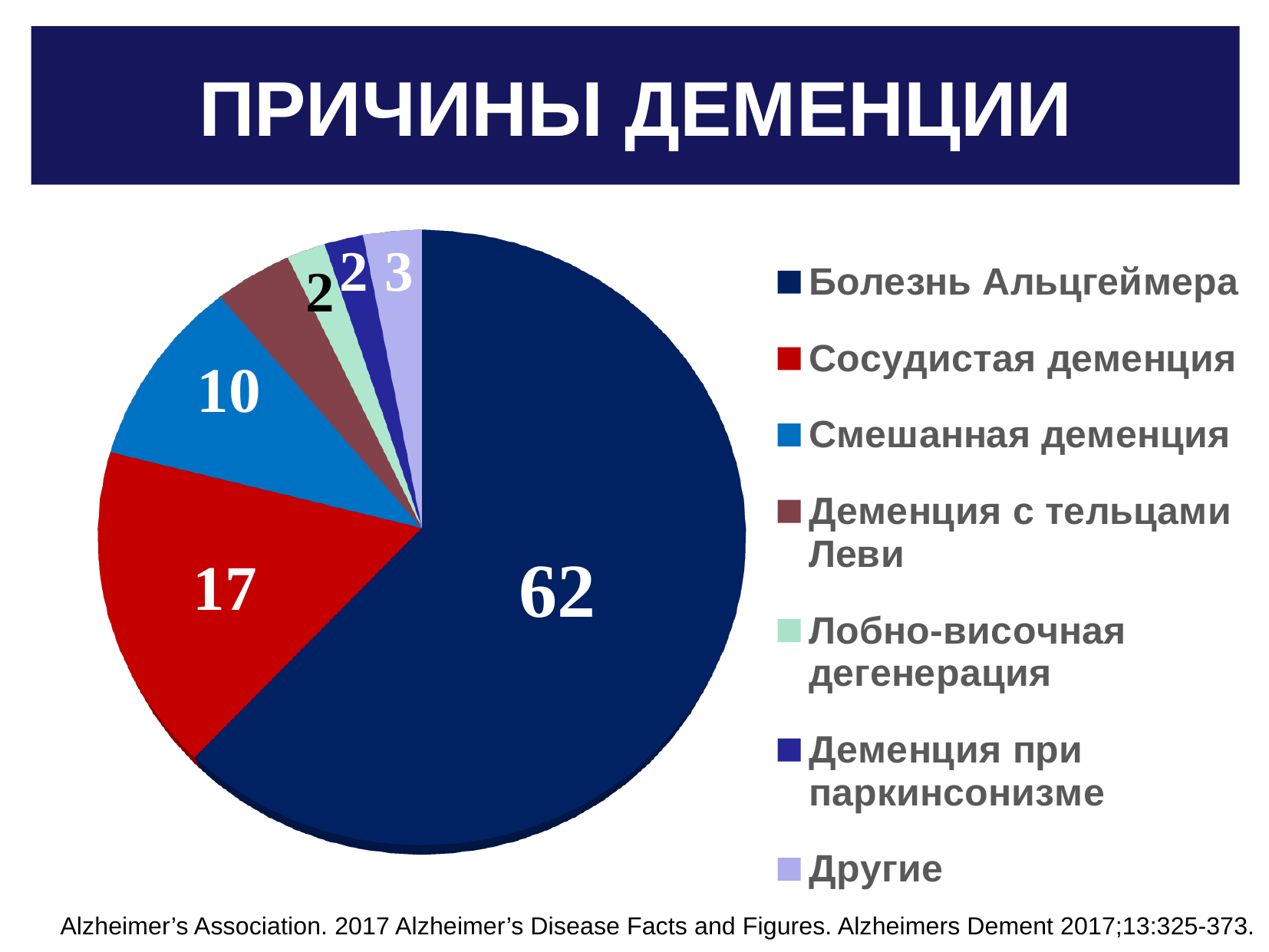

ПРИЧИНЫ ДЕМЕНЦИИ

[unsupported chart]

Alzheimer’s Association. 2017 Alzheimer’s Disease Facts and Figures. Alzheimers Dement 2017;13:325-373.